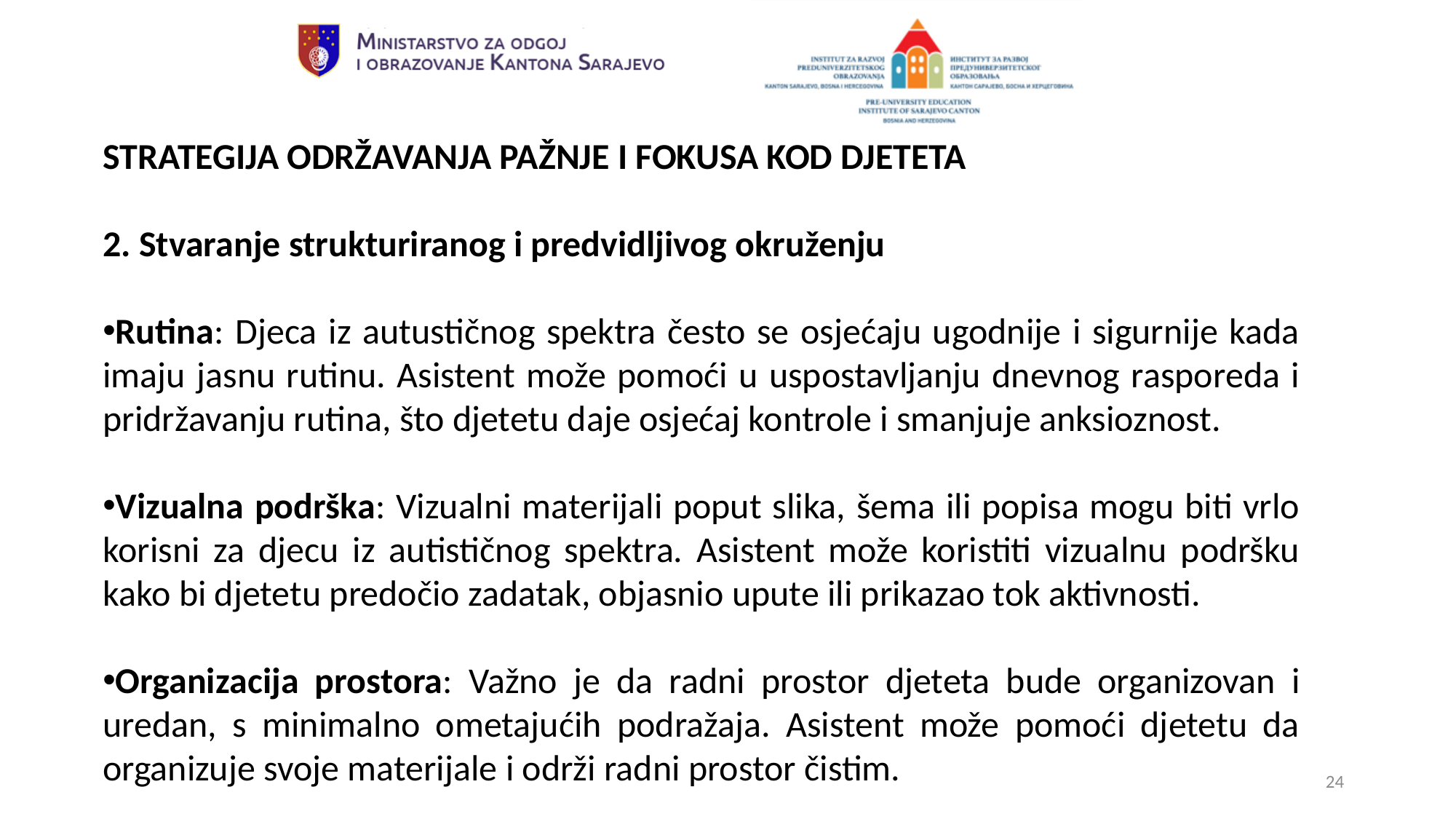

STRATEGIJA ODRŽAVANJA PAŽNJE I FOKUSA KOD DJETETA

2. Stvaranje strukturiranog i predvidljivog okruženju

Rutina: Djeca iz autustičnog spektra često se osjećaju ugodnije i sigurnije kada imaju jasnu rutinu. Asistent može pomoći u uspostavljanju dnevnog rasporeda i pridržavanju rutina, što djetetu daje osjećaj kontrole i smanjuje anksioznost.

Vizualna podrška: Vizualni materijali poput slika, šema ili popisa mogu biti vrlo korisni za djecu iz autističnog spektra. Asistent može koristiti vizualnu podršku kako bi djetetu predočio zadatak, objasnio upute ili prikazao tok aktivnosti.

Organizacija prostora: Važno je da radni prostor djeteta bude organizovan i uredan, s minimalno ometajućih podražaja. Asistent može pomoći djetetu da organizuje svoje materijale i održi radni prostor čistim.

24